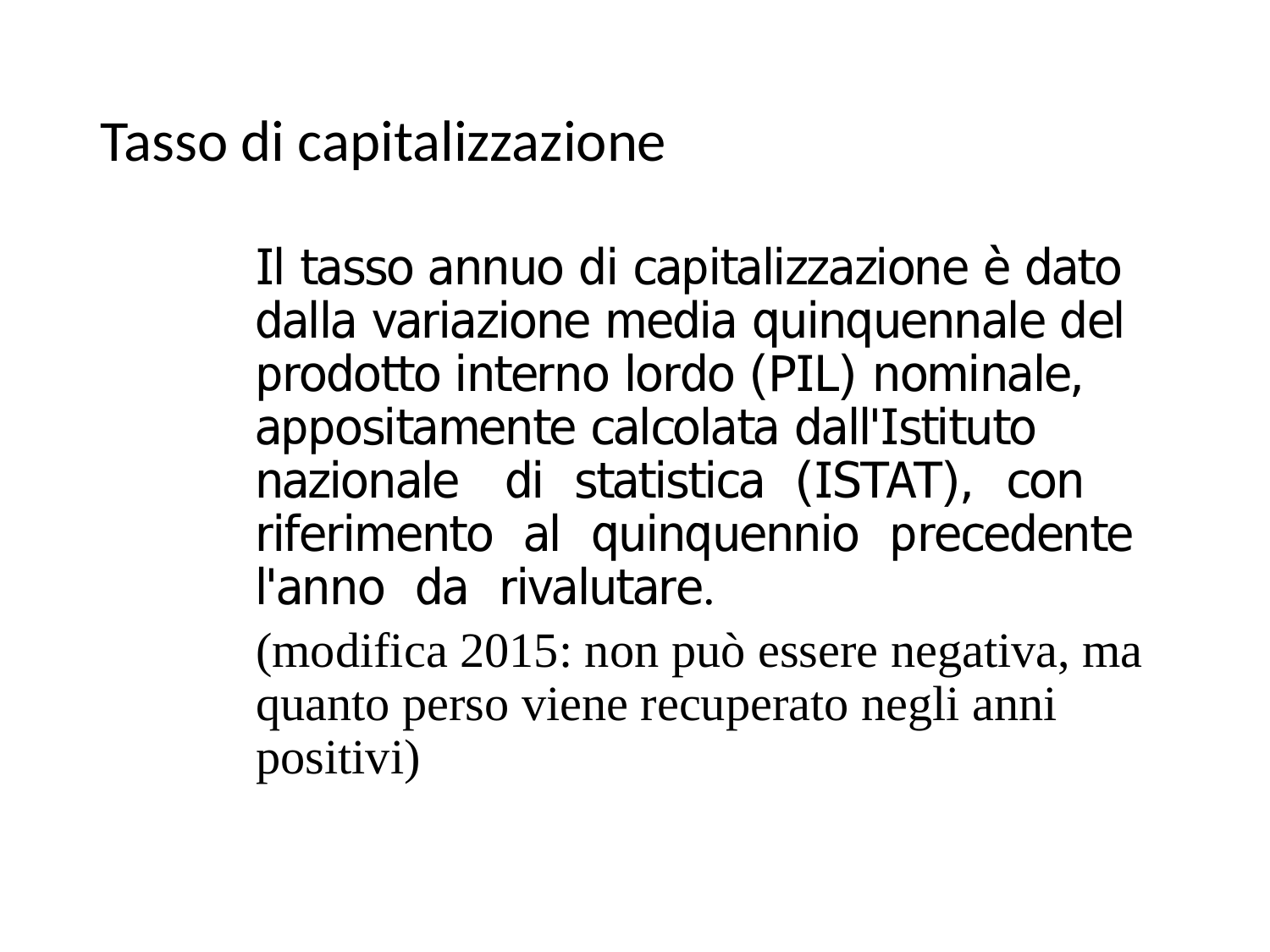

# Tasso di capitalizzazione
Il tasso annuo di capitalizzazione è dato dalla variazione media quinquennale del prodotto interno lordo (PIL) nominale, appositamente calcolata dall'Istituto   nazionale   di  statistica  (ISTAT),  con riferimento  al  quinquennio  precedente  l'anno  da  rivalutare.
(modifica 2015: non può essere negativa, ma quanto perso viene recuperato negli anni positivi)